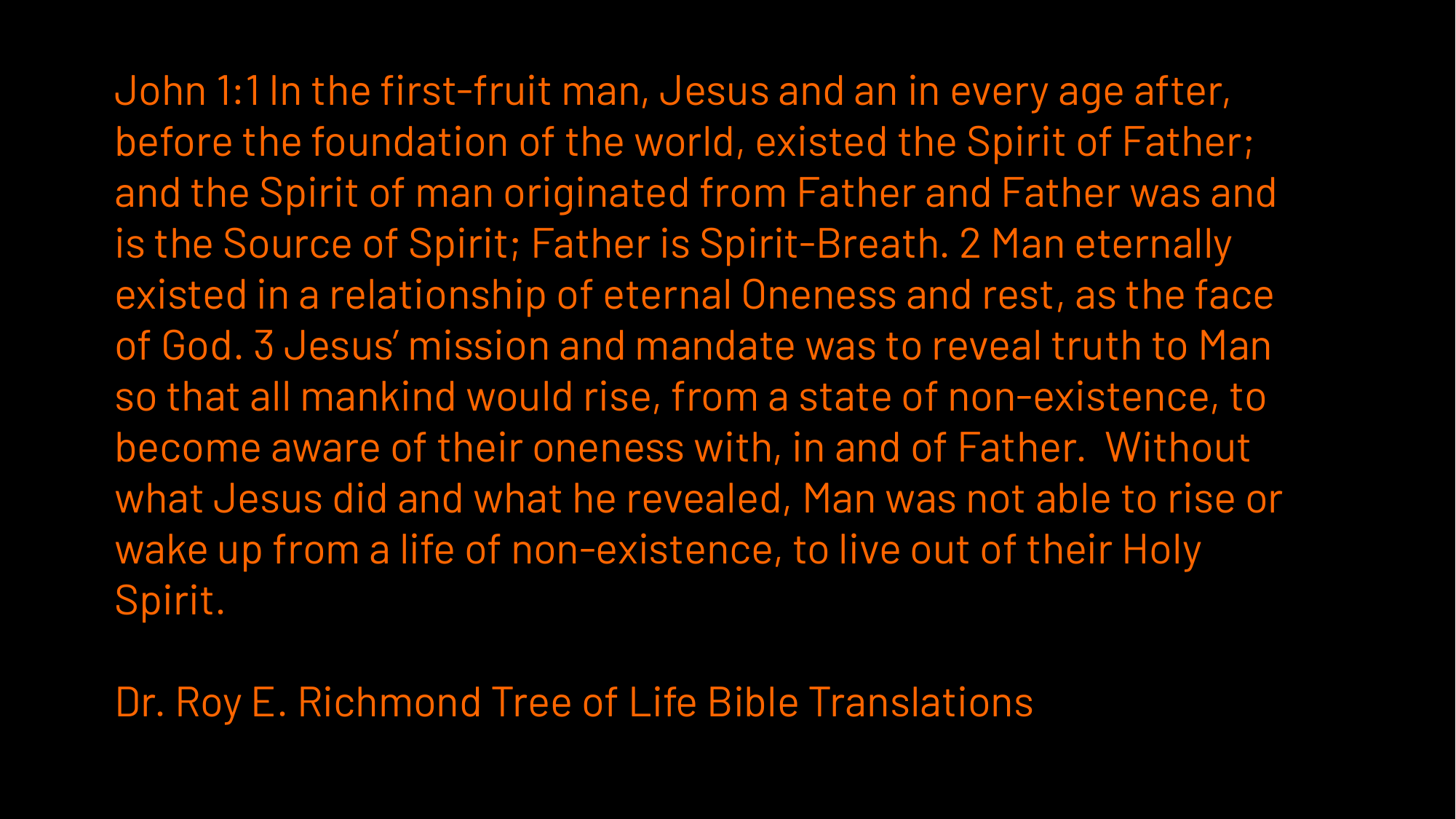

John 1:1 In the first-fruit man, Jesus and an in every age after, before the foundation of the world, existed the Spirit of Father; and the Spirit of man originated from Father and Father was and is the Source of Spirit; Father is Spirit-Breath. 2 Man eternally existed in a relationship of eternal Oneness and rest, as the face of God. 3 Jesus’ mission and mandate was to reveal truth to Man so that all mankind would rise, from a state of non-existence, to become aware of their oneness with, in and of Father.  Without what Jesus did and what he revealed, Man was not able to rise or wake up from a life of non-existence, to live out of their Holy Spirit.

Dr. Roy E. Richmond Tree of Life Bible Translations